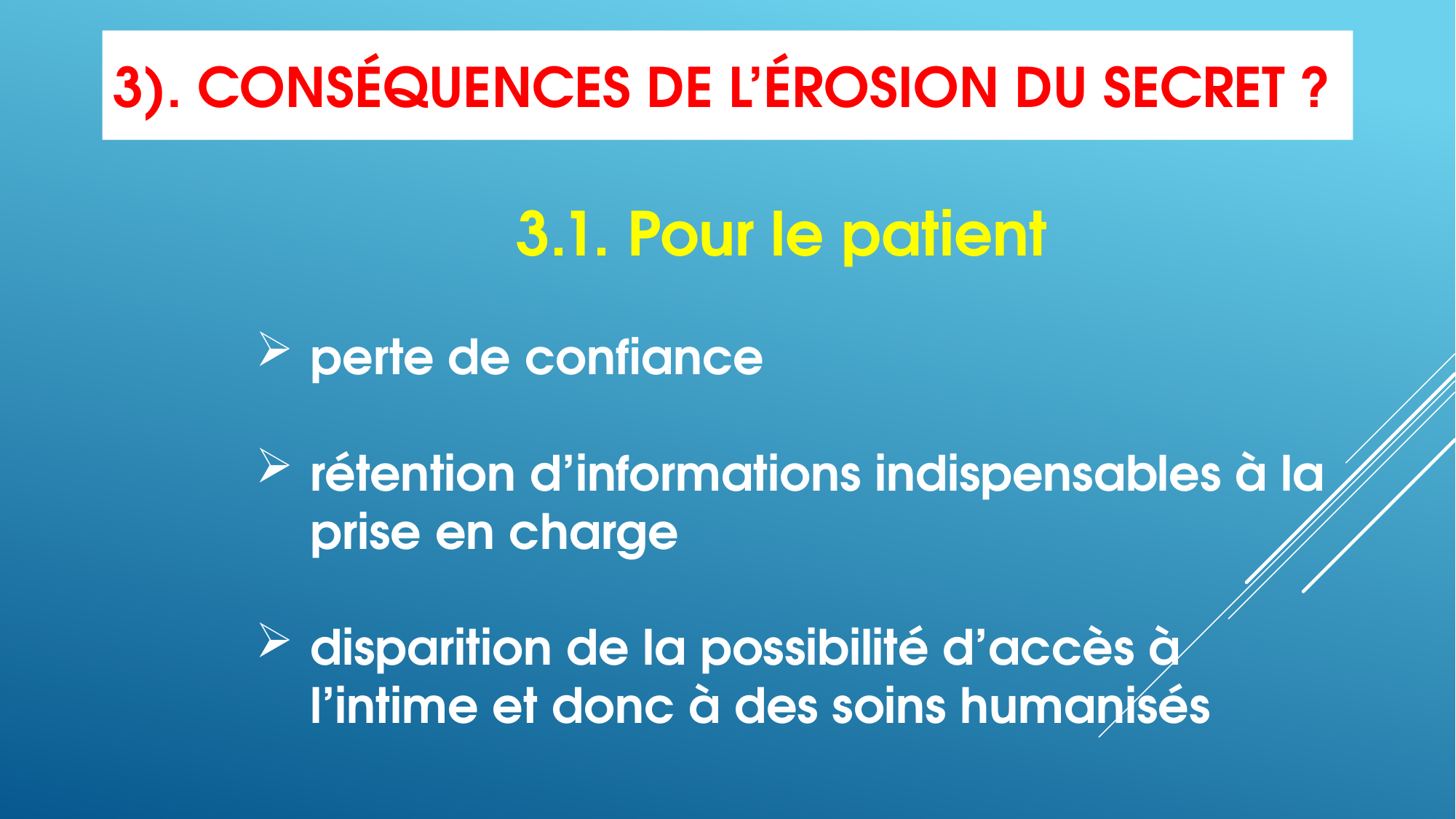

# 3). Conséquences de l’érosion du secret ?
3.1. Pour le patient

perte de confiance

rétention d’informations indispensables à la prise en charge

disparition de la possibilité d’accès à l’intime et donc à des soins humanisés